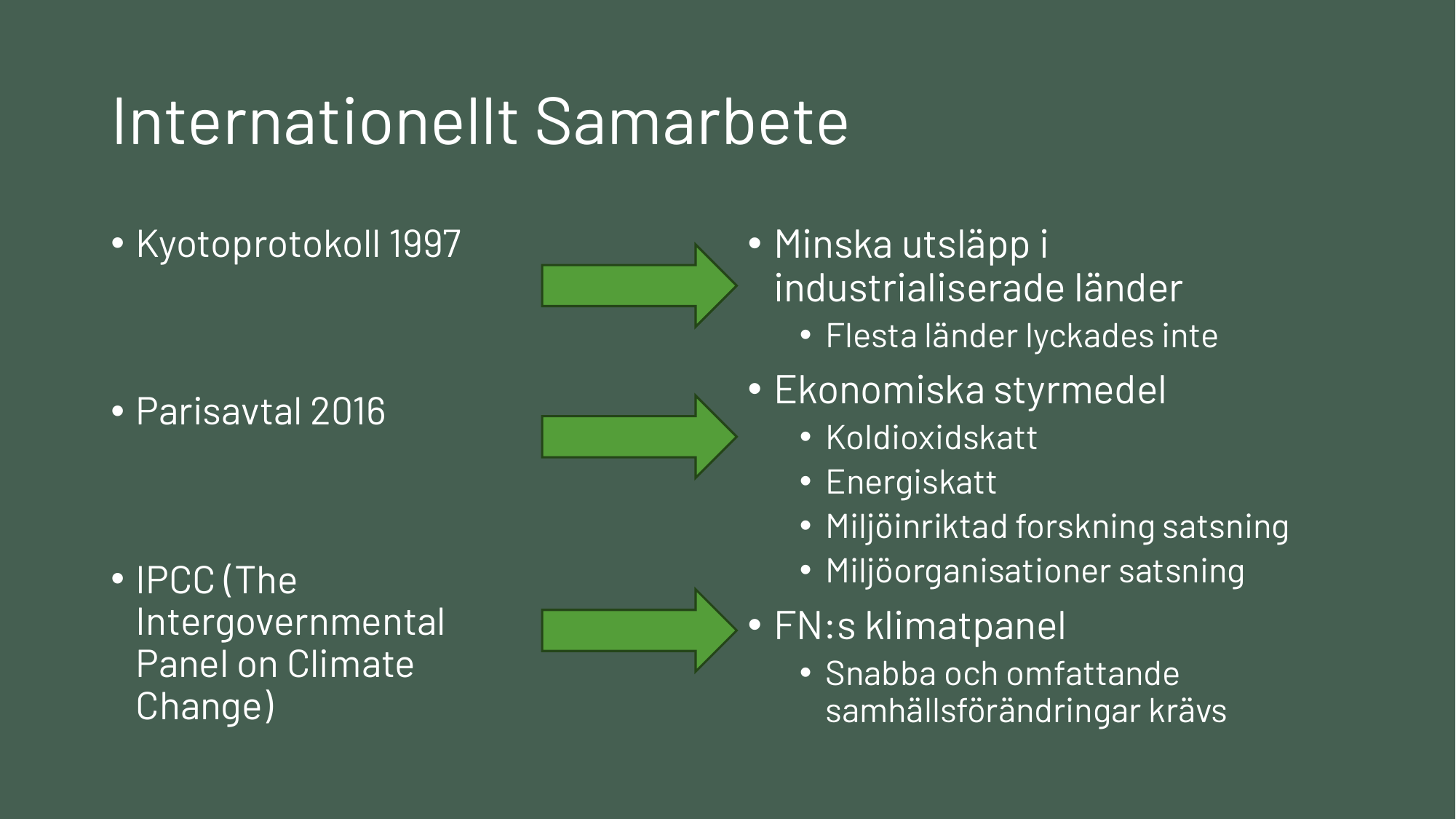

# Internationellt Samarbete
Kyotoprotokoll 1997

Parisavtal 2016

IPCC (The Intergovernmental Panel on Climate Change)
Minska utsläpp i industrialiserade länder
Flesta länder lyckades inte
Ekonomiska styrmedel
Koldioxidskatt
Energiskatt
Miljöinriktad forskning satsning
Miljöorganisationer satsning
FN:s klimatpanel
Snabba och omfattande samhällsförändringar krävs